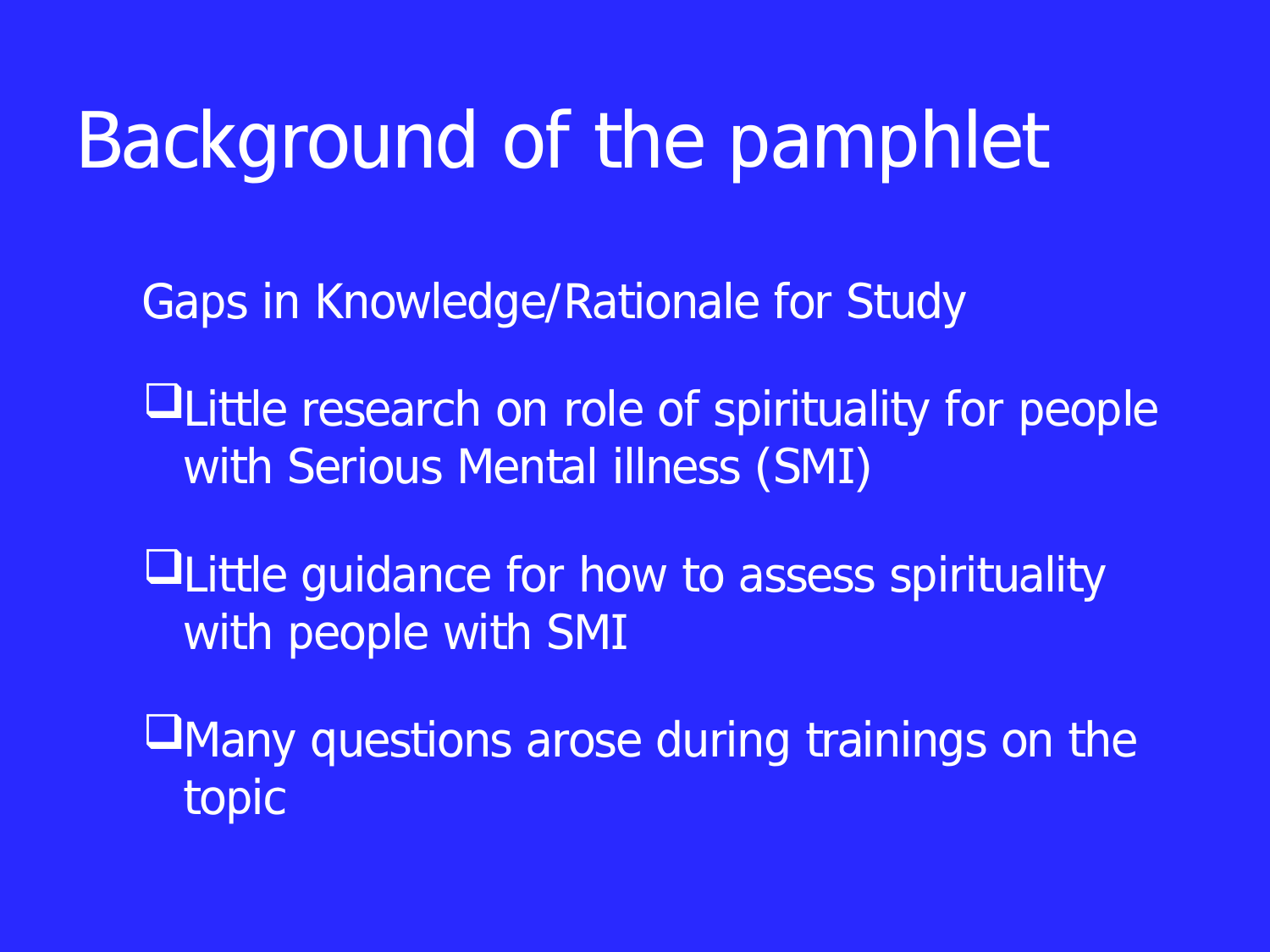

# Background of the pamphlet
Gaps in Knowledge/Rationale for Study
Little research on role of spirituality for people with Serious Mental illness (SMI)
Little guidance for how to assess spirituality with people with SMI
Many questions arose during trainings on the topic